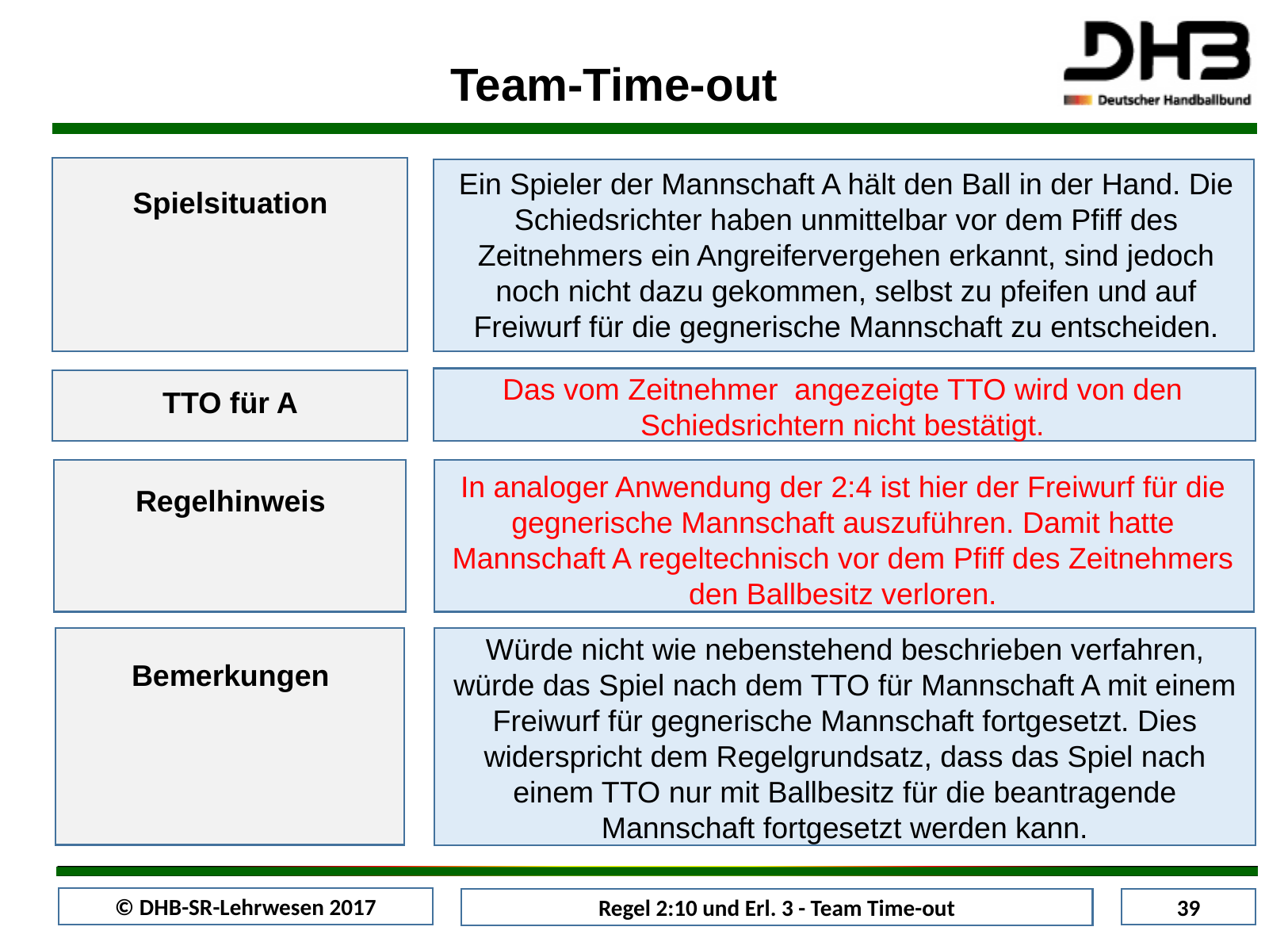

Team-Time-out

Spielsituation

Ein Spieler der Mannschaft A hält den Ball in der Hand. Die Schiedsrichter haben unmittelbar vor dem Pfiff des Zeitnehmers ein Angreifervergehen erkannt, sind jedoch noch nicht dazu gekommen, selbst zu pfeifen und auf Freiwurf für die gegnerische Mannschaft zu entscheiden.
Das vom Zeitnehmer  angezeigte TTO wird von den Schiedsrichtern nicht bestätigt.

TTO für A

Regelhinweis

In analoger Anwendung der 2:4 ist hier der Freiwurf für die gegnerische Mannschaft auszuführen. Damit hatte Mannschaft A regeltechnisch vor dem Pfiff des Zeitnehmers den Ballbesitz verloren.
Würde nicht wie nebenstehend beschrieben verfahren, würde das Spiel nach dem TTO für Mannschaft A mit einem Freiwurf für gegnerische Mannschaft fortgesetzt. Dies widerspricht dem Regelgrundsatz, dass das Spiel nach einem TTO nur mit Ballbesitz für die beantragende Mannschaft fortgesetzt werden kann.

Bemerkungen